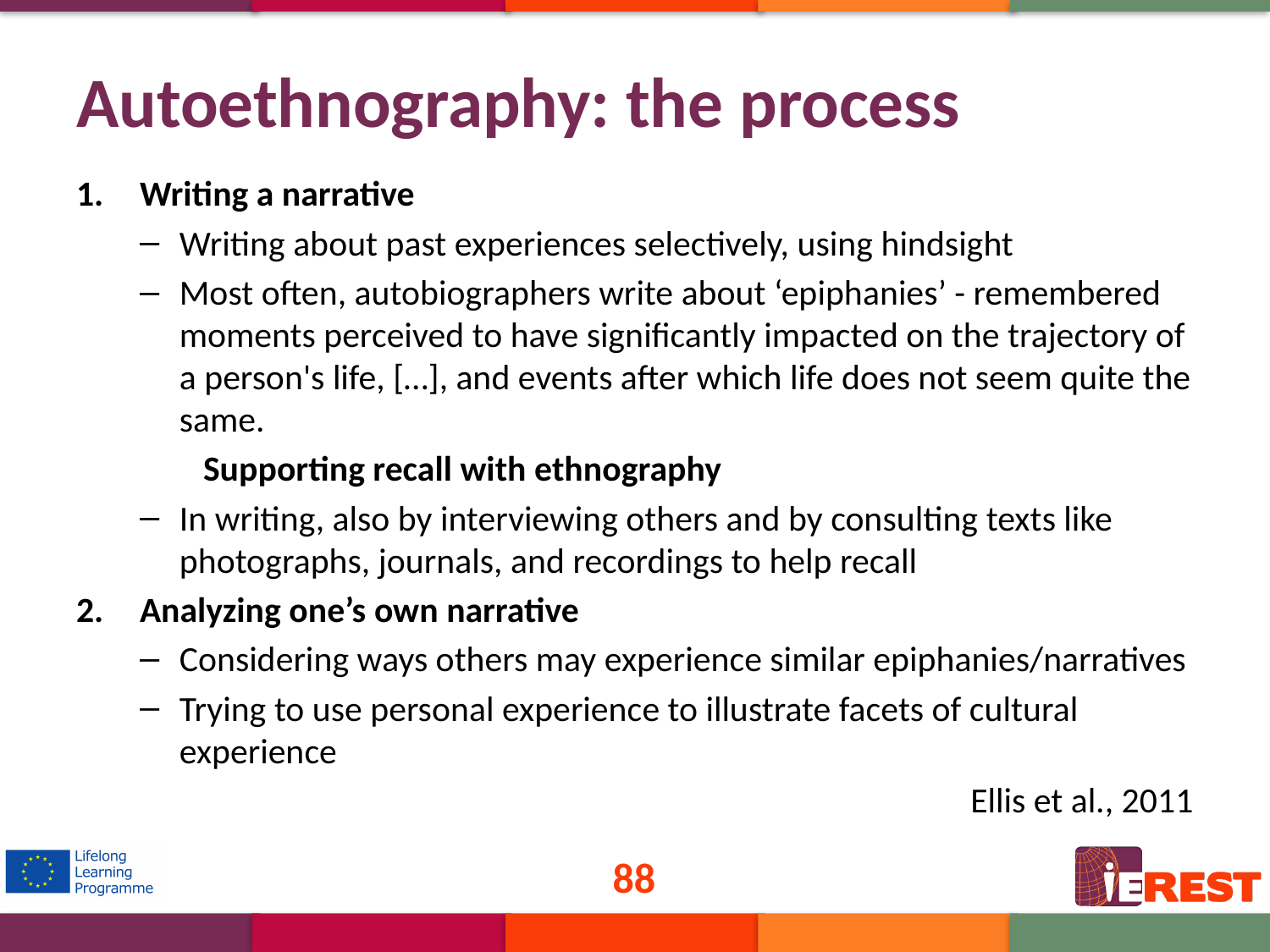

# Autoethnography: the process
Writing a narrative
Writing about past experiences selectively, using hindsight
Most often, autobiographers write about ‘epiphanies’ - remembered moments perceived to have significantly impacted on the trajectory of a person's life, […], and events after which life does not seem quite the same.
	Supporting recall with ethnography
In writing, also by interviewing others and by consulting texts like photographs, journals, and recordings to help recall
Analyzing one’s own narrative
Considering ways others may experience similar epiphanies/narratives
Trying to use personal experience to illustrate facets of cultural experience
Ellis et al., 2011
88